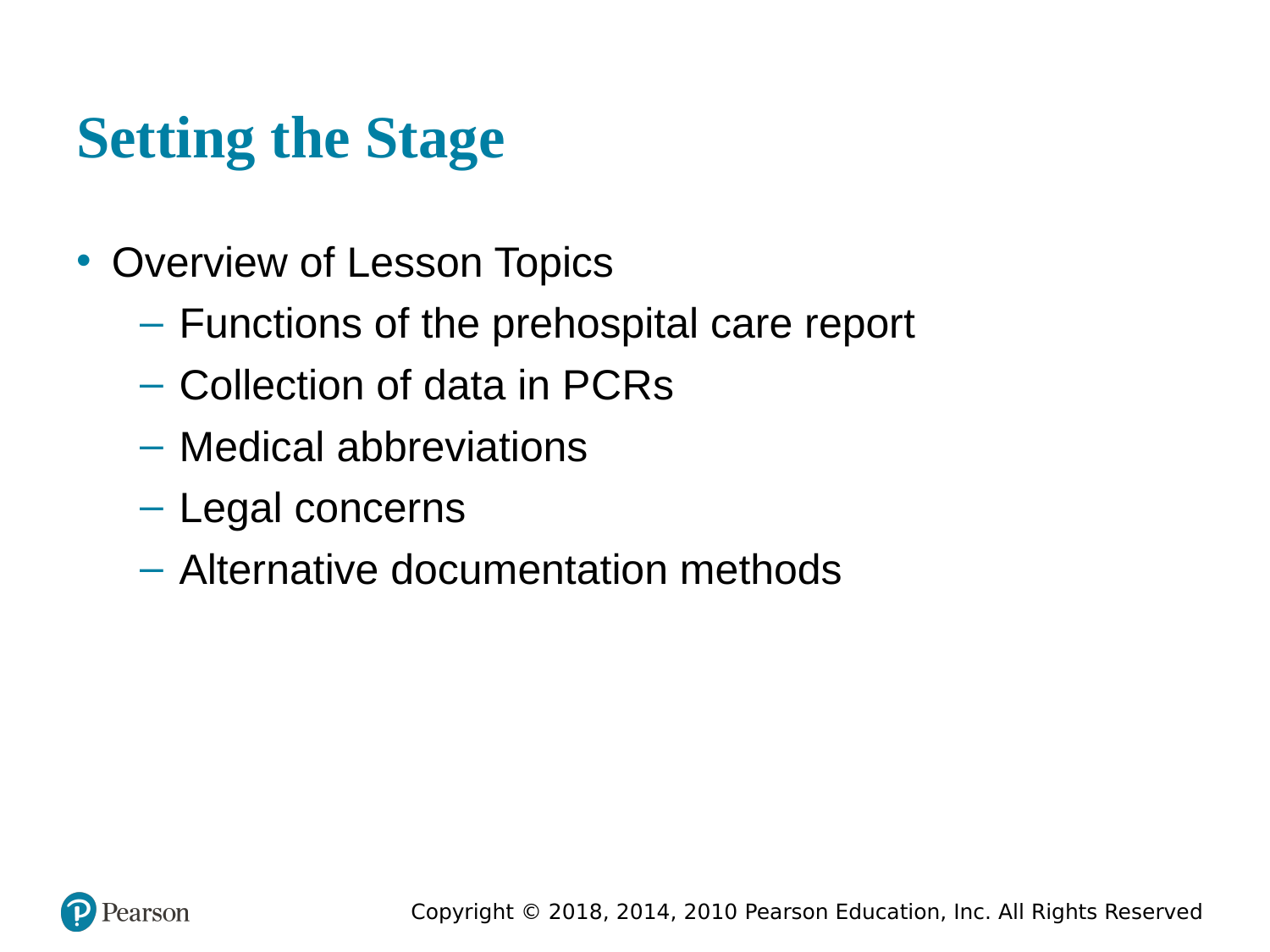

# Setting the Stage
Overview of Lesson Topics
Functions of the prehospital care report
Collection of data in P C R s
Medical abbreviations
Legal concerns
Alternative documentation methods